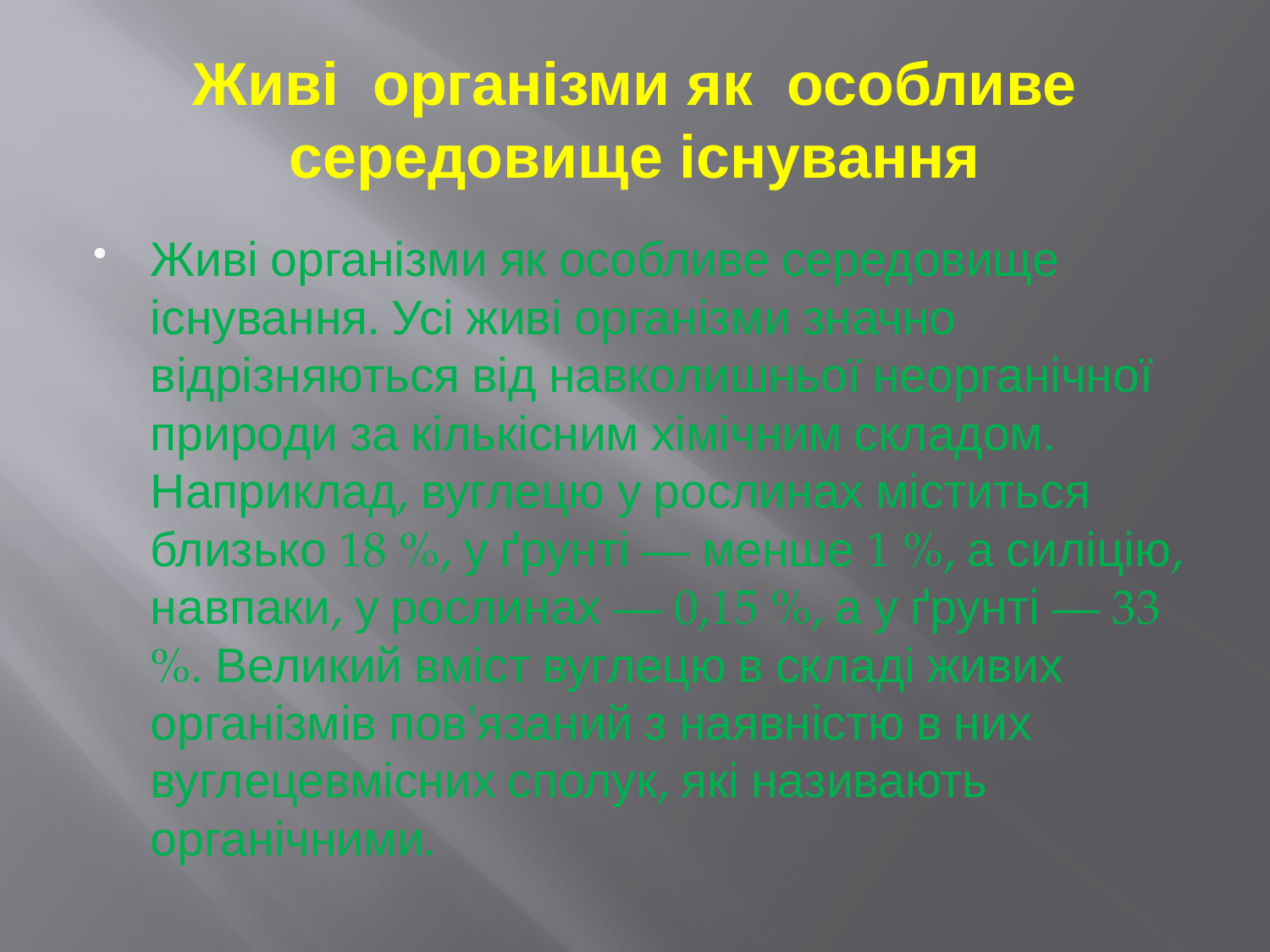

# Живі  організми як  особливе середовище існування
Живі організми як особливе середовище існування. Усі живі організми значно відрізняються від навколишньої неорганічної природи за кількісним хімічним складом. Наприклад, вуглецю у рослинах міститься близько 18 %, у ґрунті — менше 1 %, а силіцію, навпаки, у рослинах — 0,15 %, а у ґрунті — 33 %. Великий вміст вуглецю в складі живих організмів пов'язаний з наявністю в них вуглецевмісних сполук, які називають органічними.